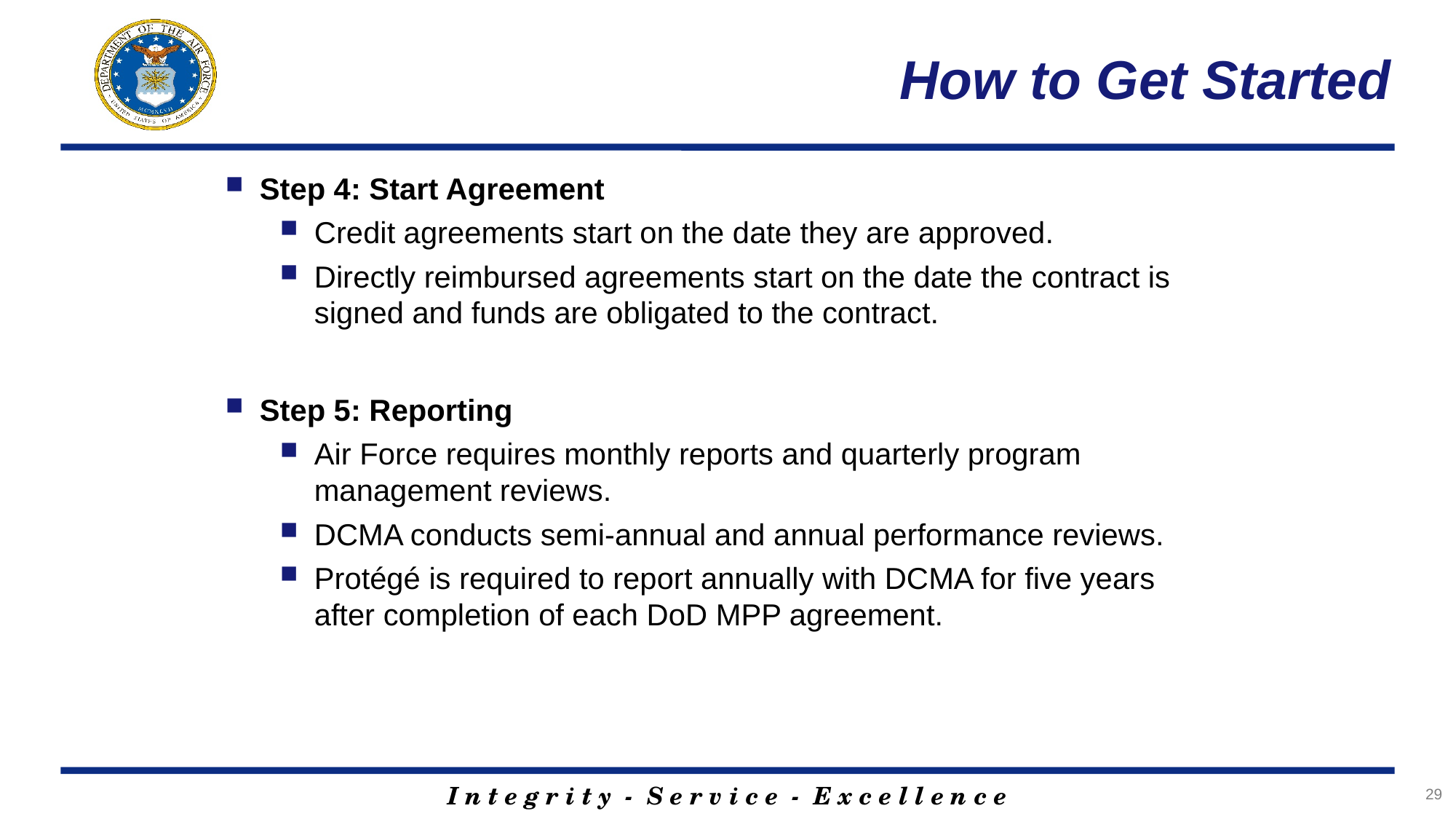

# How to Get Started
Step 4: Start Agreement
Credit agreements start on the date they are approved.
Directly reimbursed agreements start on the date the contract is signed and funds are obligated to the contract.

Step 5: Reporting
Air Force requires monthly reports and quarterly program management reviews.
DCMA conducts semi-annual and annual performance reviews.
Protégé is required to report annually with DCMA for five years after completion of each DoD MPP agreement.
29